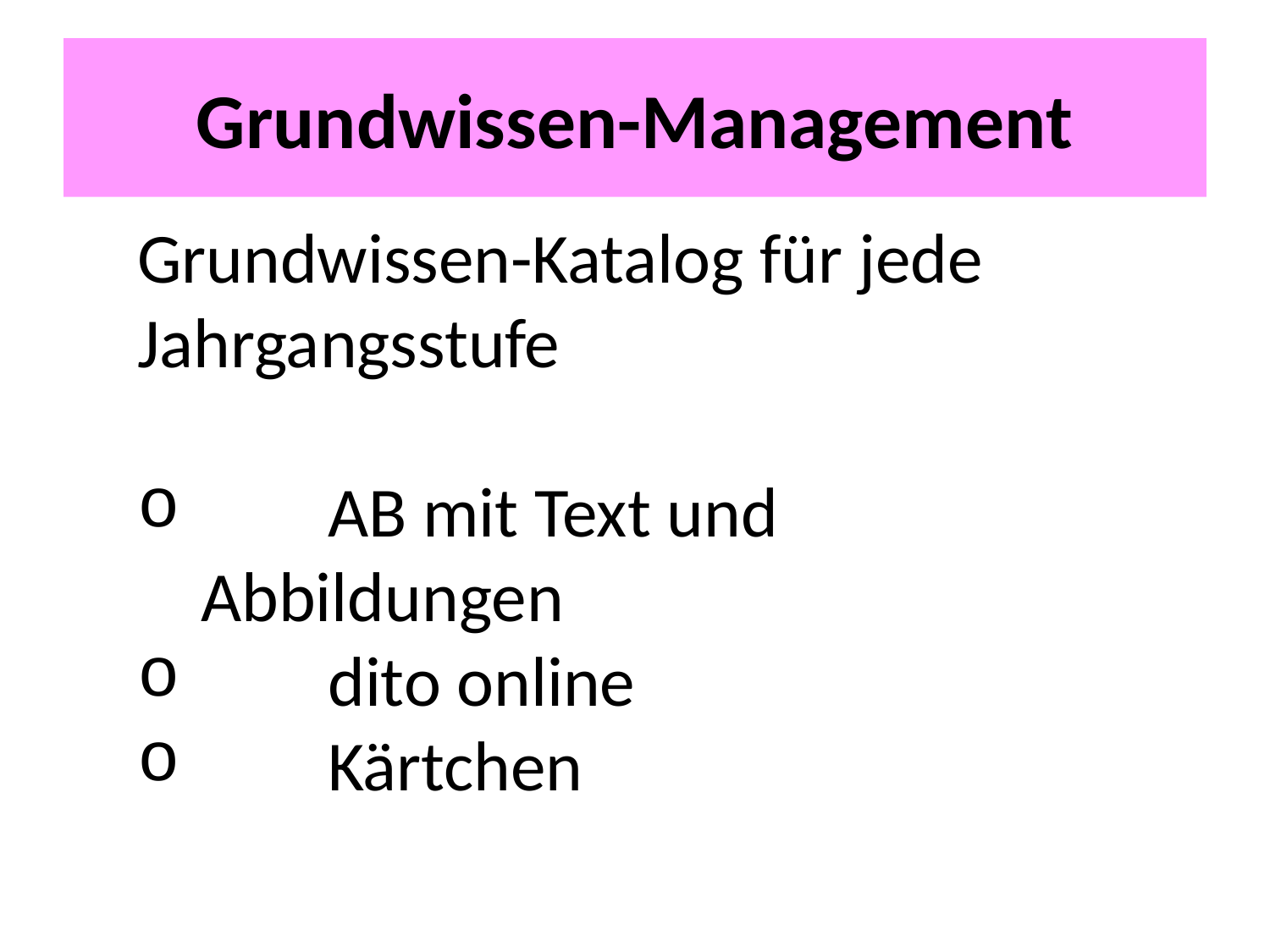

# Grundwissen-Management
Grundwissen-Katalog für jede Jahrgangsstufe

	AB mit Text und Abbildungen
	dito online
	Kärtchen